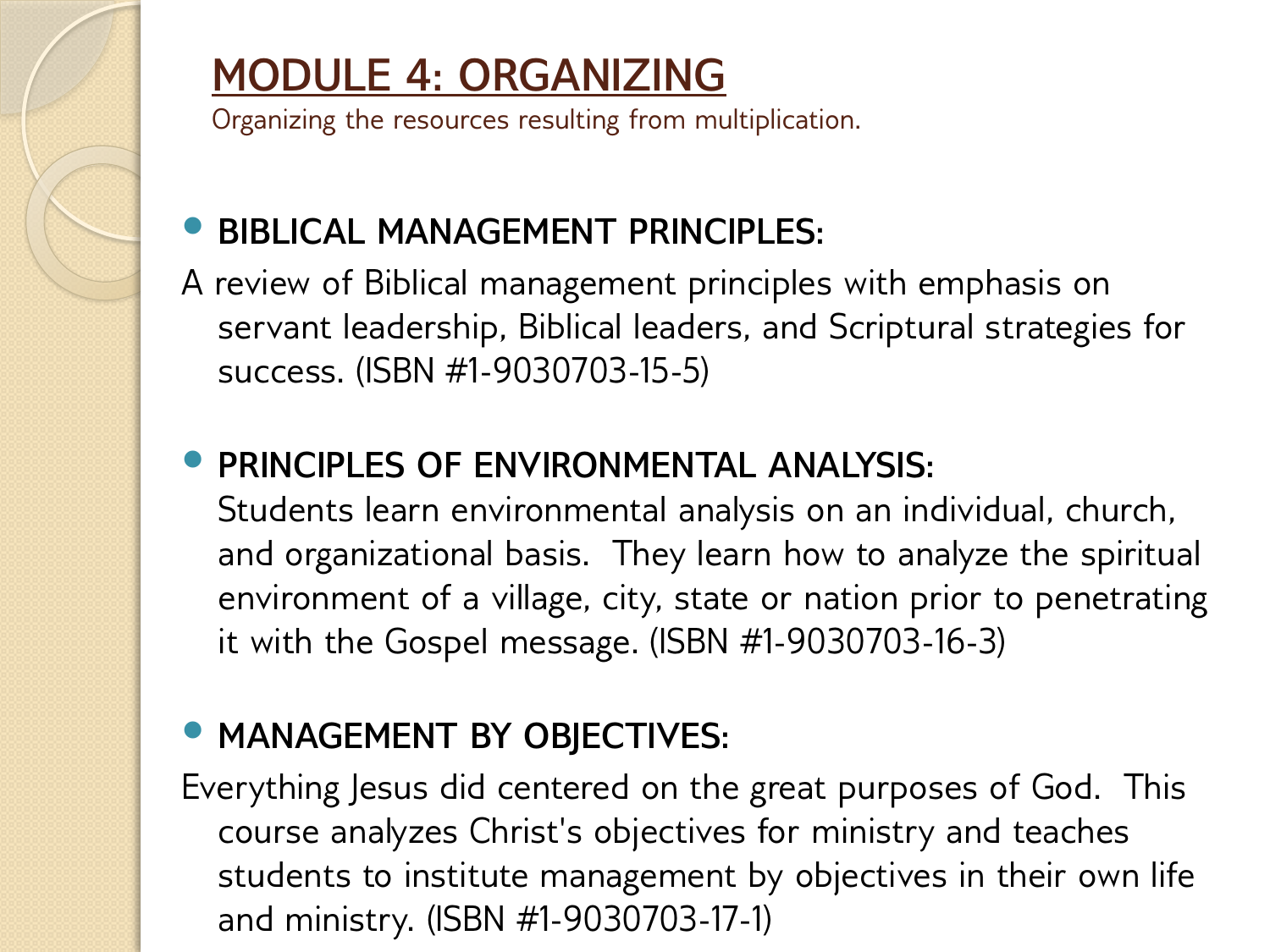

# MODULE 4: ORGANIZING Organizing the resources resulting from multiplication.
BIBLICAL MANAGEMENT PRINCIPLES:
A review of Biblical management principles with emphasis on servant leadership, Biblical leaders, and Scriptural strategies for success. (ISBN #1-9030703-15-5)
PRINCIPLES OF ENVIRONMENTAL ANALYSIS:
Students learn environmental analysis on an individual, church, and organizational basis.  They learn how to analyze the spiritual environment of a village, city, state or nation prior to penetrating it with the Gospel message. (ISBN #1-9030703-16-3)
MANAGEMENT BY OBJECTIVES:
Everything Jesus did centered on the great purposes of God.  This course analyzes Christ's objectives for ministry and teaches students to institute management by objectives in their own life and ministry. (ISBN #1-9030703-17-1)